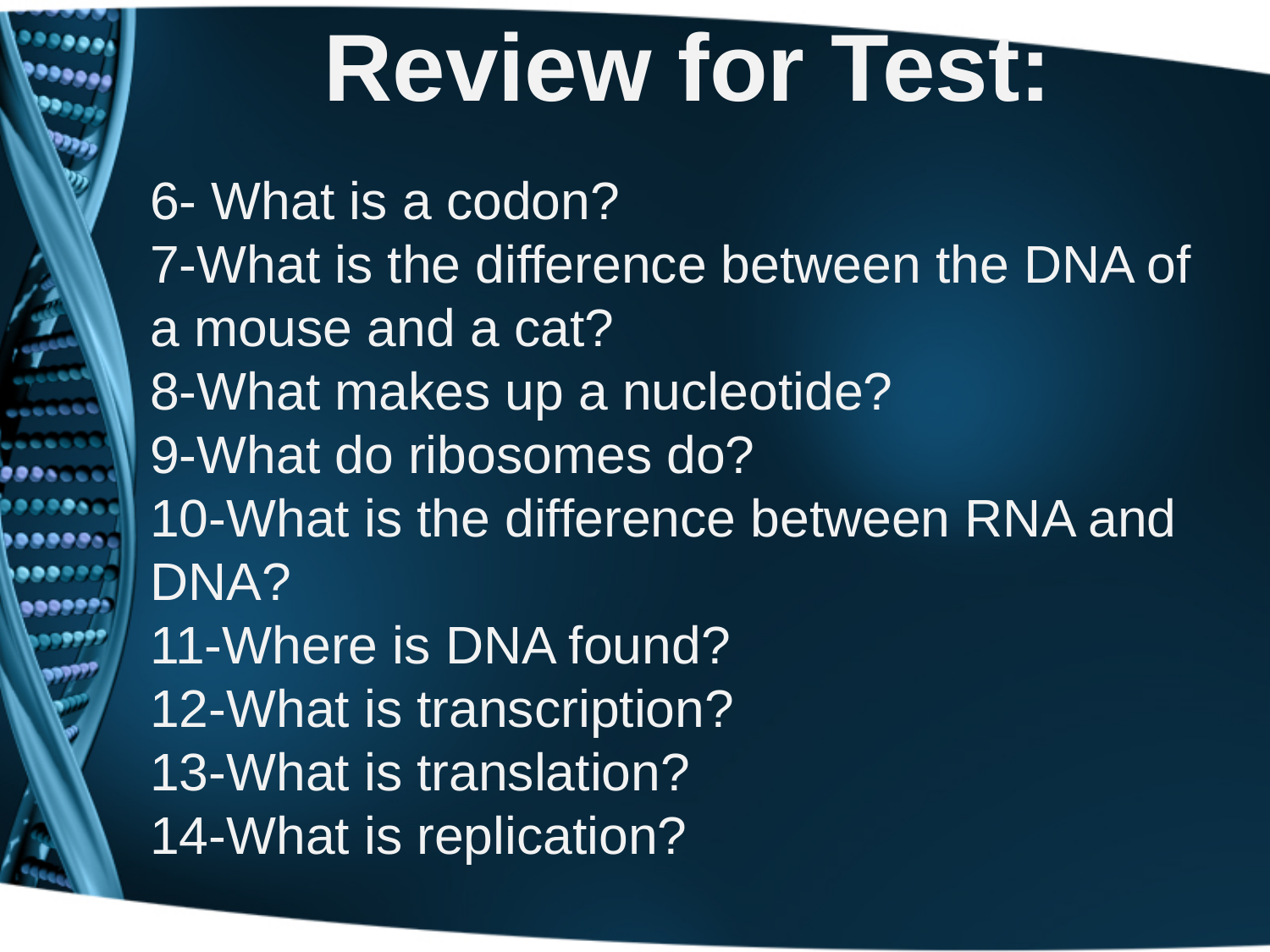

Review for Test:

6- What is a codon?
7-What is the difference between the DNA of a mouse and a cat?
8-What makes up a nucleotide?
9-What do ribosomes do?
10-What is the difference between RNA and DNA?
11-Where is DNA found?
12-What is transcription?
13-What is translation?
14-What is replication?